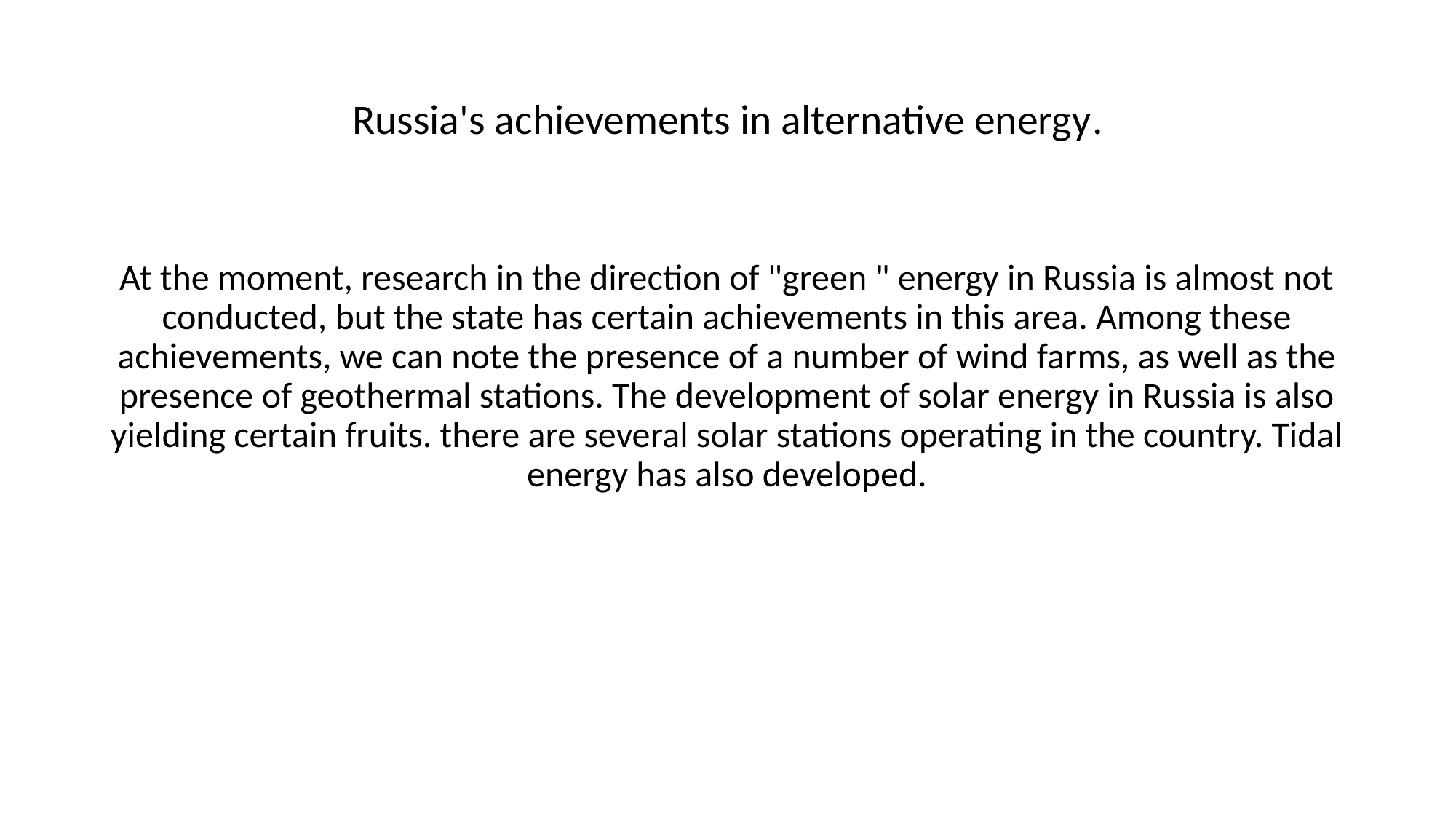

# Russia's achievements in alternative energy.
At the moment, research in the direction of "green " energy in Russia is almost not conducted, but the state has certain achievements in this area. Among these achievements, we can note the presence of a number of wind farms, as well as the presence of geothermal stations. The development of solar energy in Russia is also yielding certain fruits. there are several solar stations operating in the country. Tidal energy has also developed.